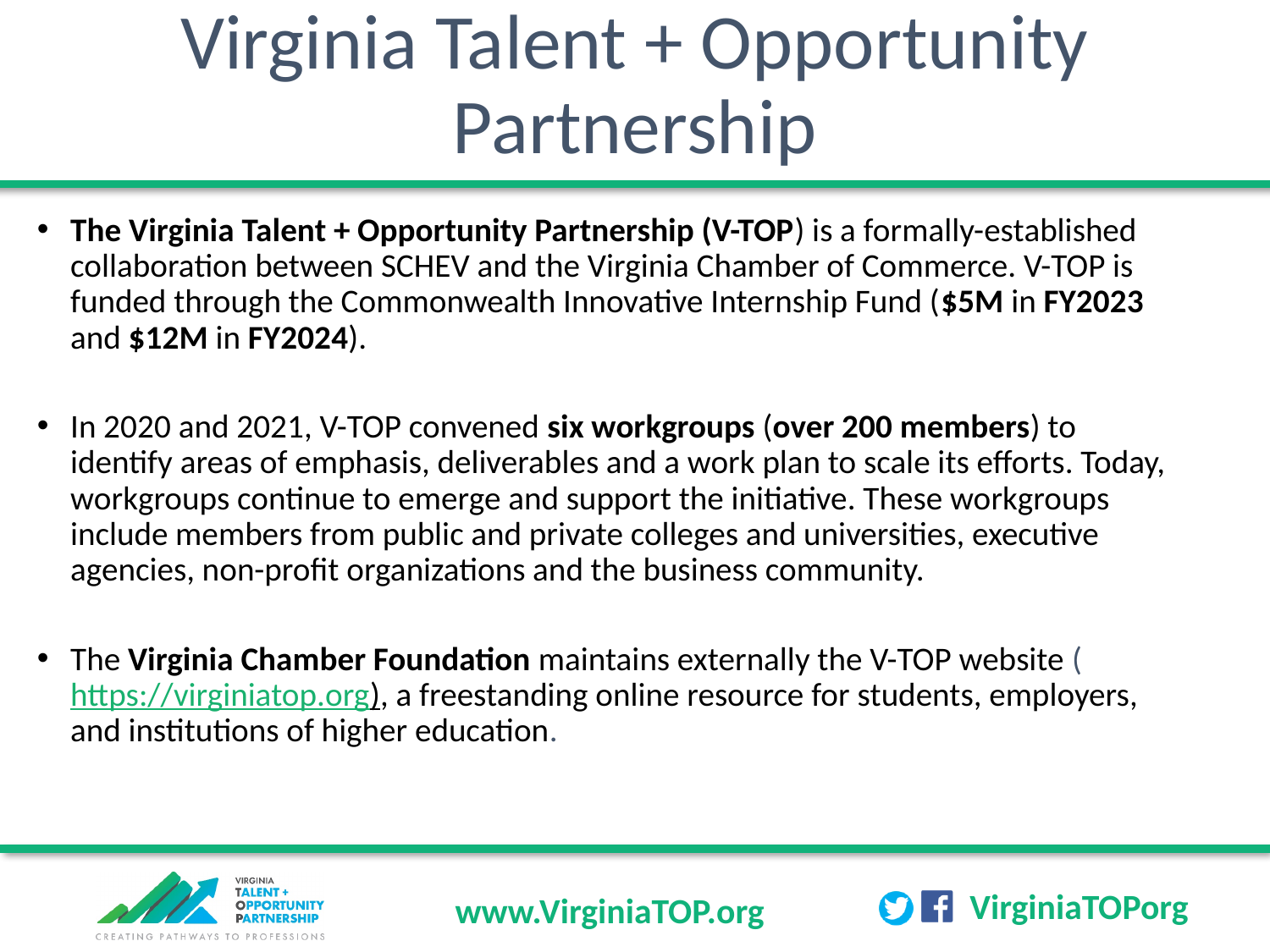

# Virginia Talent + Opportunity Partnership
The Virginia Talent + Opportunity Partnership (V-TOP) is a formally-established collaboration between SCHEV and the Virginia Chamber of Commerce. V-TOP is funded through the Commonwealth Innovative Internship Fund ($5M in FY2023 and $12M in FY2024).

In 2020 and 2021, V-TOP convened six workgroups (over 200 members) to identify areas of emphasis, deliverables and a work plan to scale its efforts. Today, workgroups continue to emerge and support the initiative. These workgroups include members from public and private colleges and universities, executive agencies, non-profit organizations and the business community.

The Virginia Chamber Foundation maintains externally the V-TOP website (https://virginiatop.org), a freestanding online resource for students, employers, and institutions of higher education.